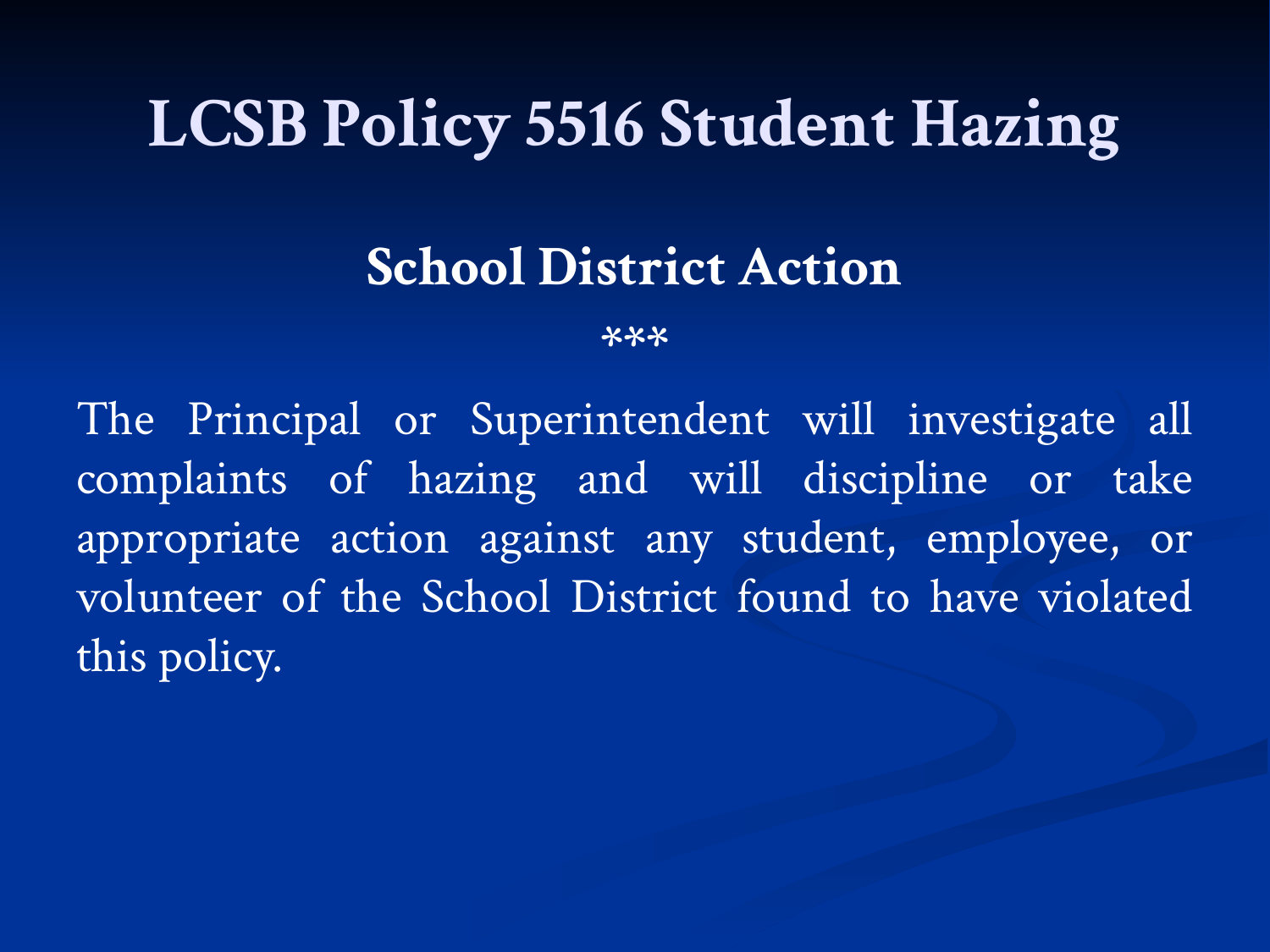

# LCSB Policy 5516 Student Hazing
School District Action
***
The Principal or Superintendent will investigate all complaints of hazing and will discipline or take appropriate action against any student, employee, or volunteer of the School District found to have violated this policy.